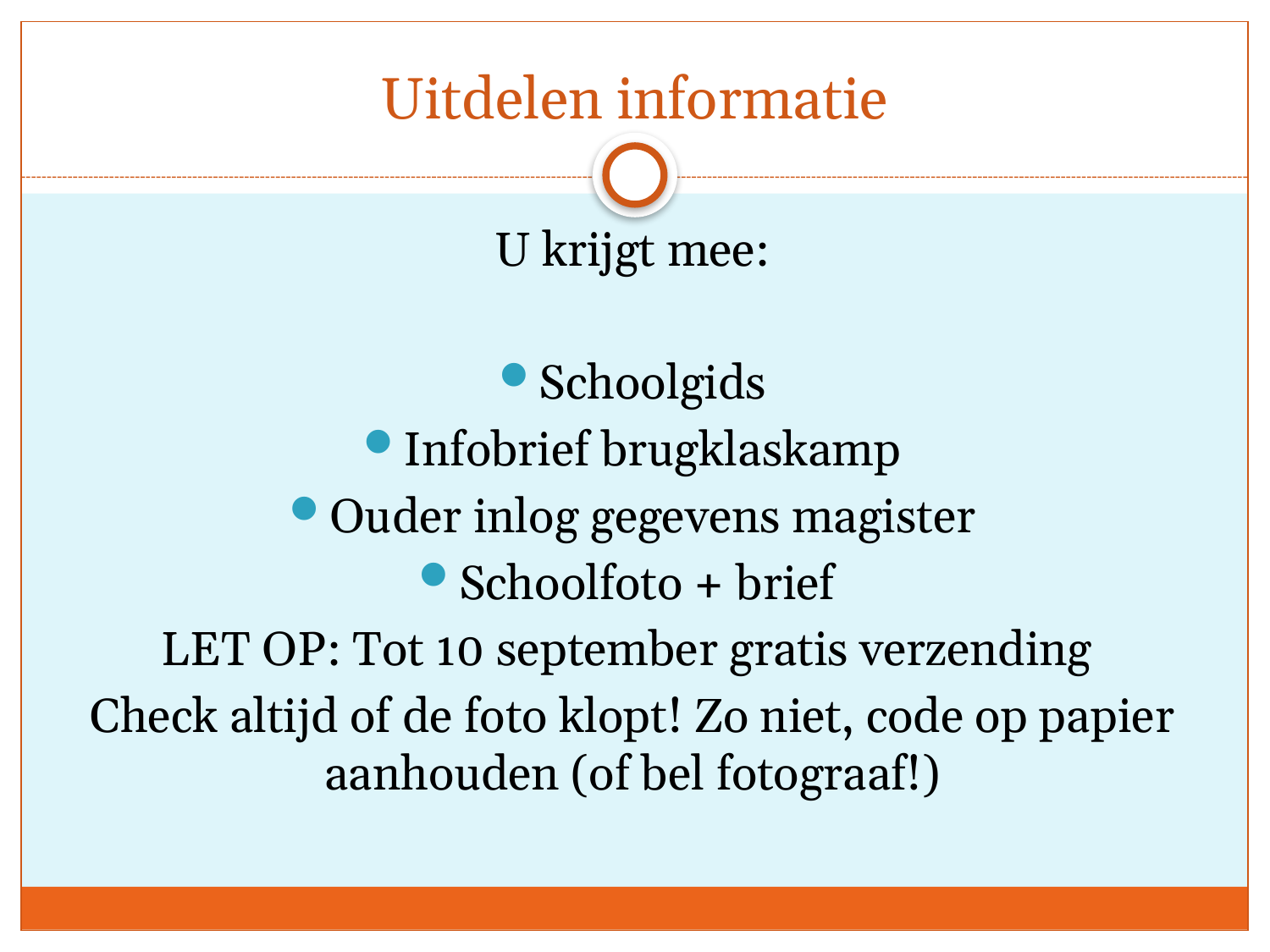

# Uitdelen informatie
U krijgt mee:

Schoolgids
Infobrief brugklaskamp
Ouder inlog gegevens magister
Schoolfoto + brief
LET OP: Tot 10 september gratis verzending
Check altijd of de foto klopt! Zo niet, code op papier aanhouden (of bel fotograaf!)